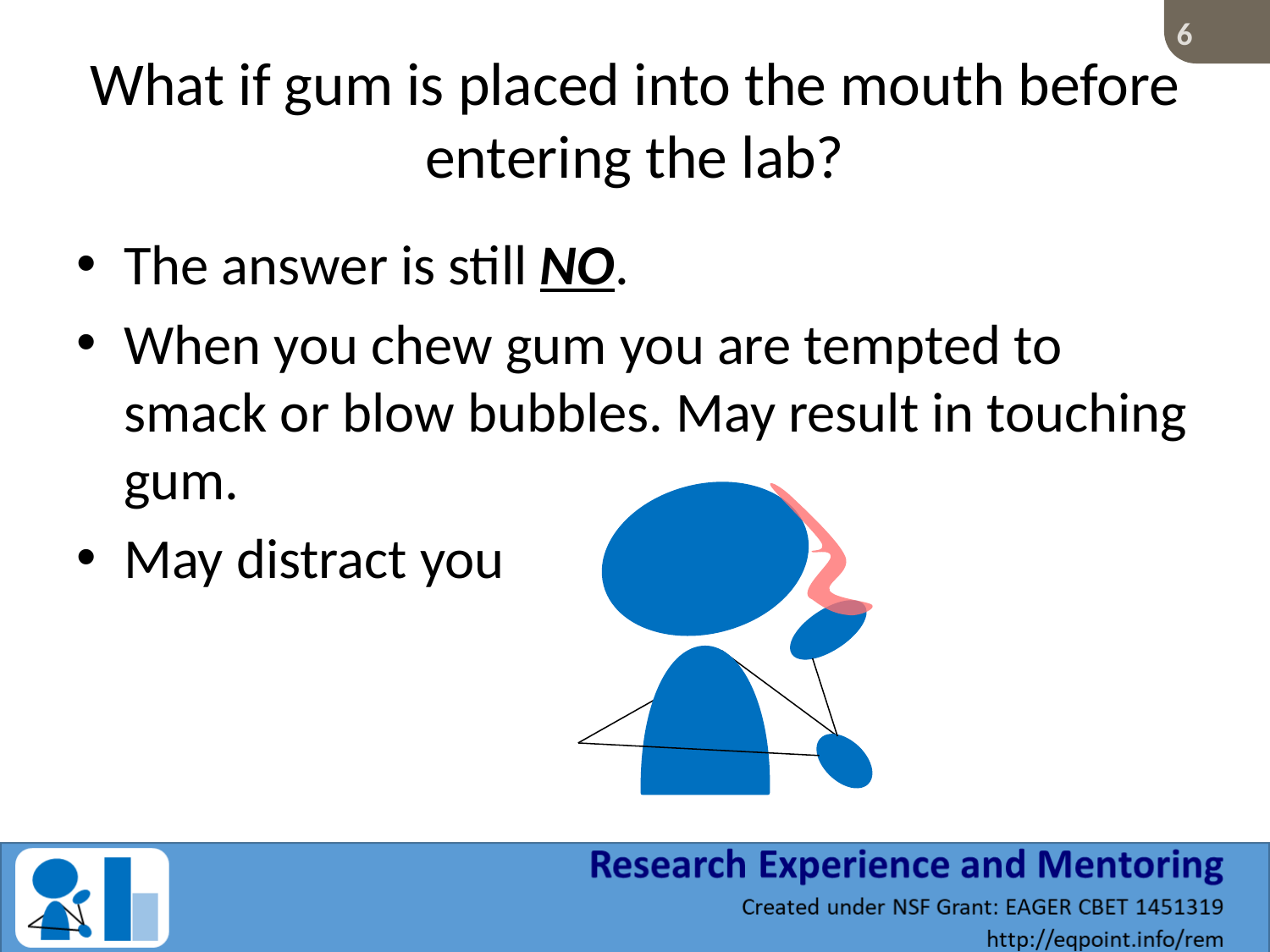

# What if gum is placed into the mouth before entering the lab?
The answer is still NO.
When you chew gum you are tempted to smack or blow bubbles. May result in touching gum.
May distract you